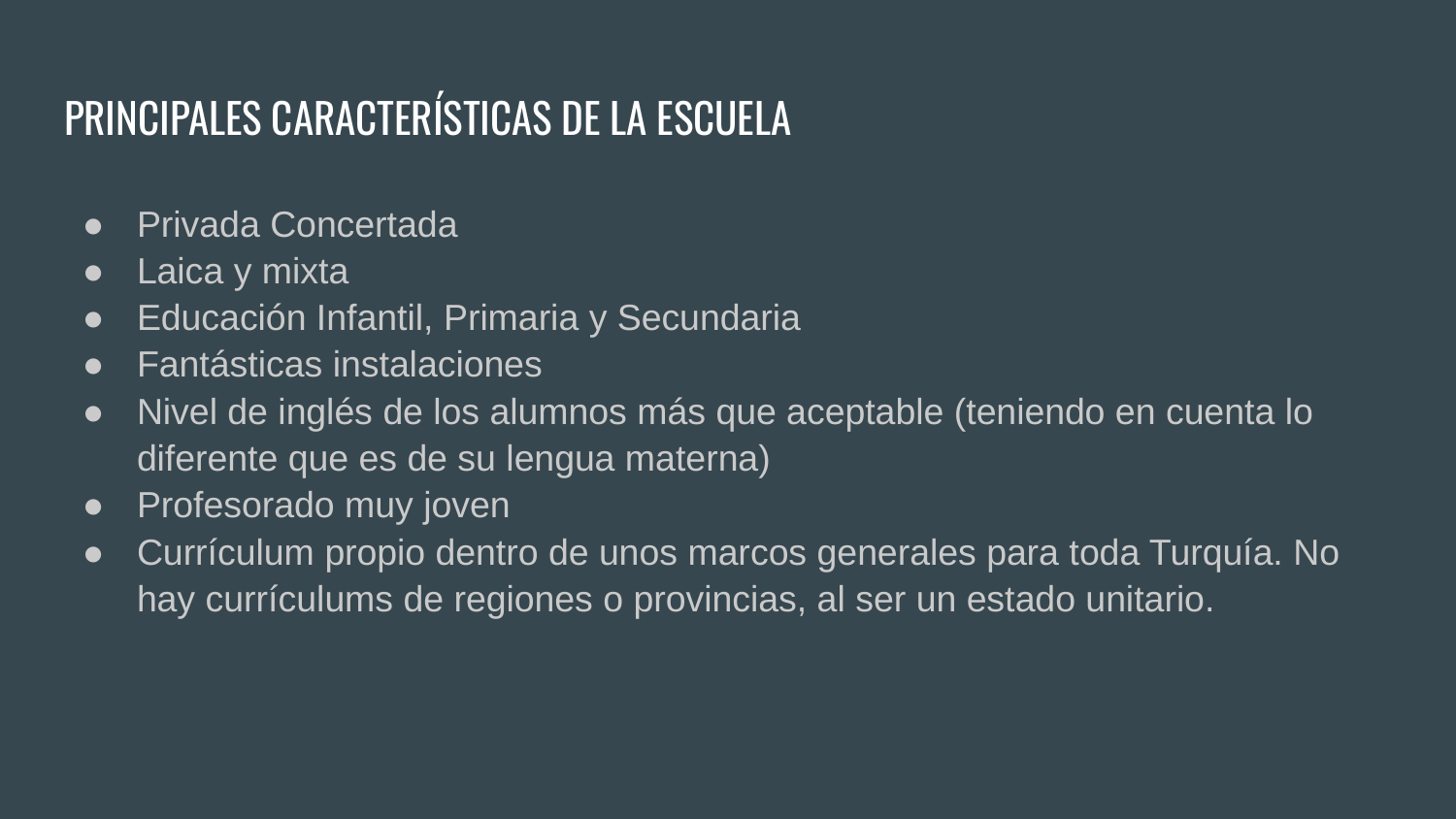

# PRINCIPALES CARACTERÍSTICAS DE LA ESCUELA
Privada Concertada
Laica y mixta
Educación Infantil, Primaria y Secundaria
Fantásticas instalaciones
Nivel de inglés de los alumnos más que aceptable (teniendo en cuenta lo diferente que es de su lengua materna)
Profesorado muy joven
Currículum propio dentro de unos marcos generales para toda Turquía. No hay currículums de regiones o provincias, al ser un estado unitario.